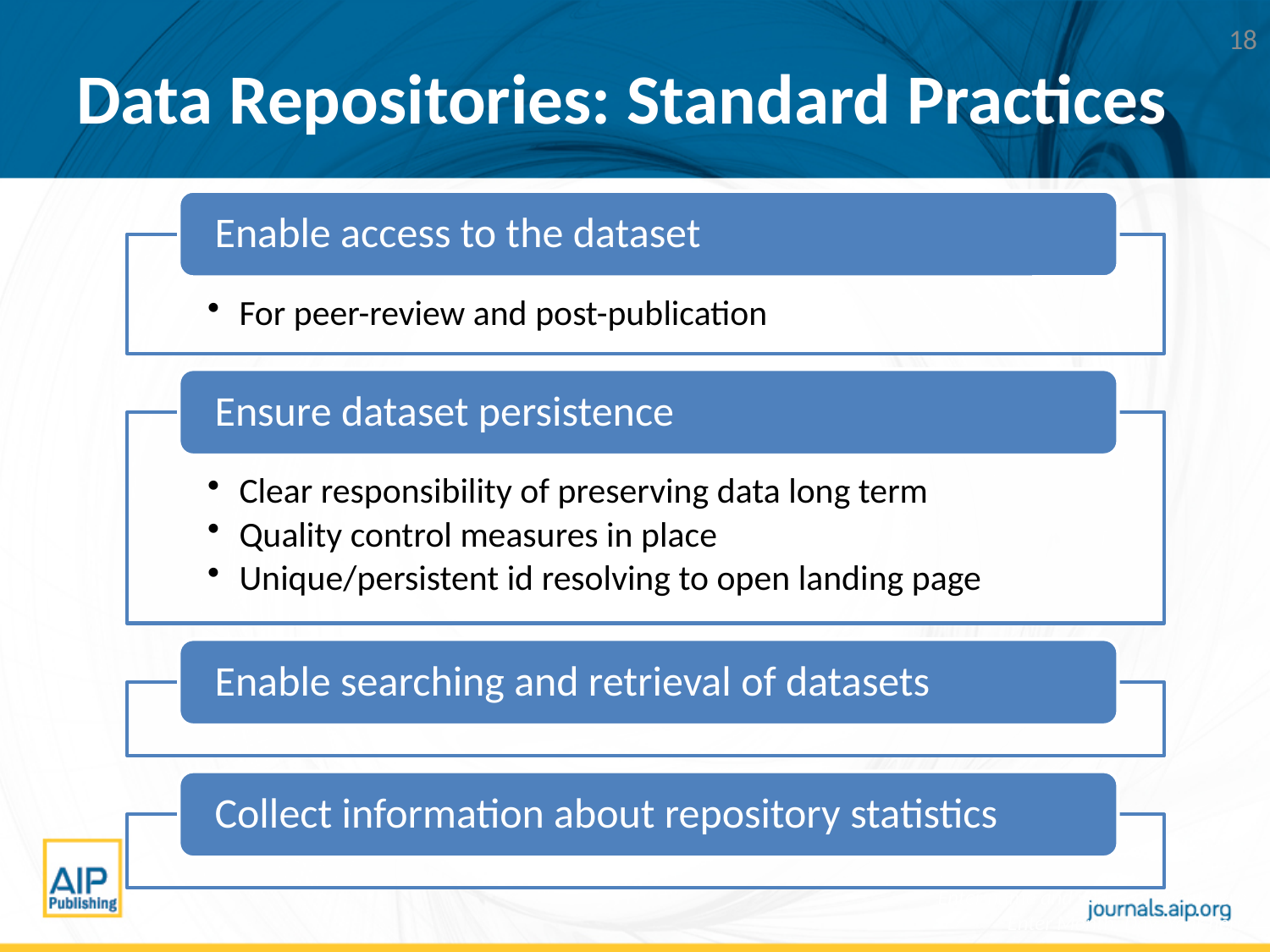

18
# Data Repositories: Standard Practices
For peer-review and post-publication
Enable access to the dataset
Clear responsibility of preserving data long term
Quality control measures in place
Unique/persistent id resolving to open landing page
Ensure dataset persistence
Enable searching and retrieval of datasets
Collect information about repository statistics